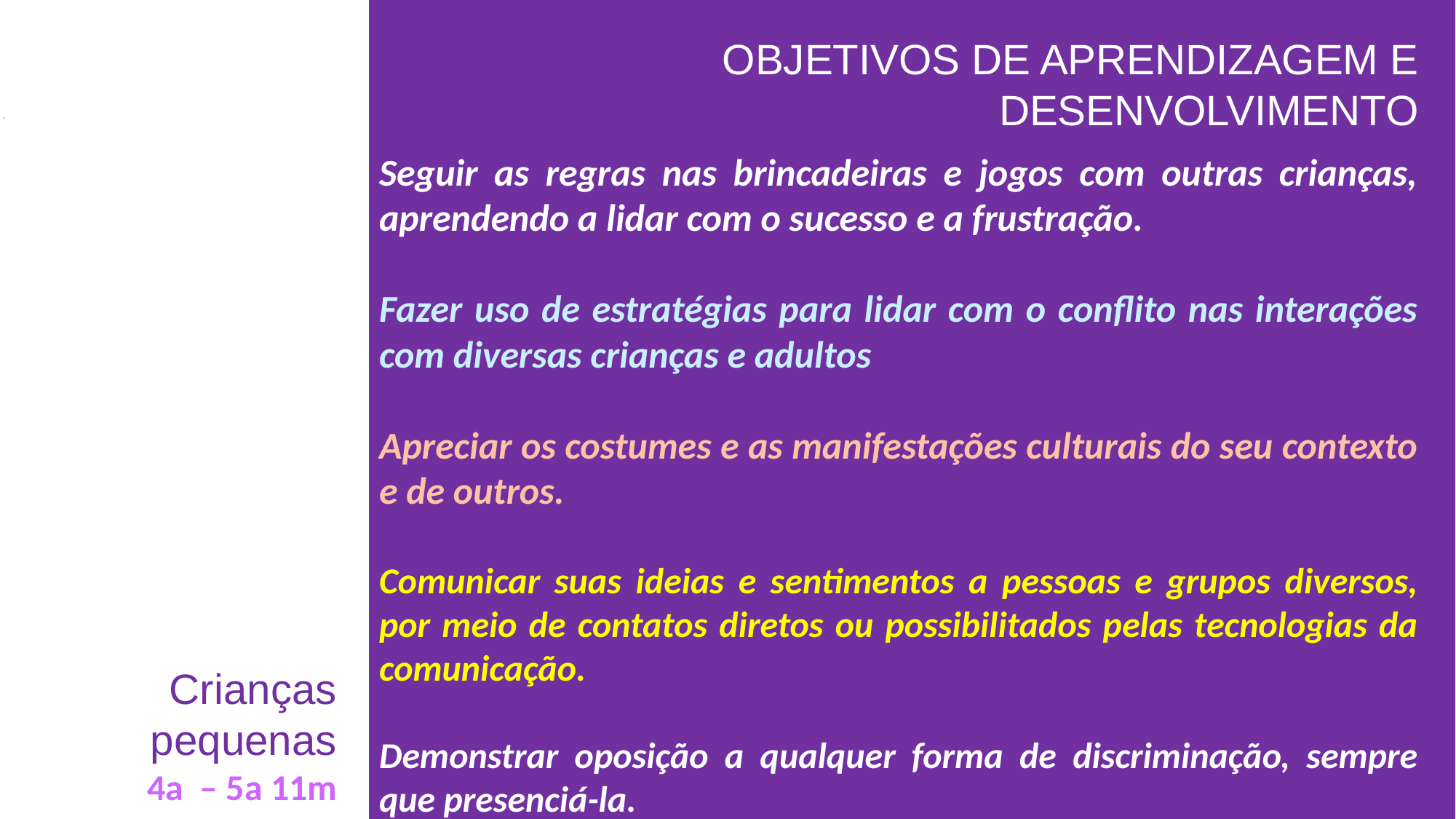

OBJETIVOS DE APRENDIZAGEM E DESENVOLVIMENTO
Bebês
Zero – 18m
Crianças bem pequenas
19 m – 3a 11m
Crianças pequenas
4a – 5a 11m
Seguir as regras nas brincadeiras e jogos com outras crianças, aprendendo a lidar com o sucesso e a frustração.

Fazer uso de estratégias para lidar com o conflito nas interações com diversas crianças e adultos

Apreciar os costumes e as manifestações culturais do seu contexto e de outros.

Comunicar suas ideias e sentimentos a pessoas e grupos diversos, por meio de contatos diretos ou possibilitados pelas tecnologias da comunicação.

Demonstrar oposição a qualquer forma de discriminação, sempre que presenciá-la.
Crianças pequenas
4a  – 5a 11m